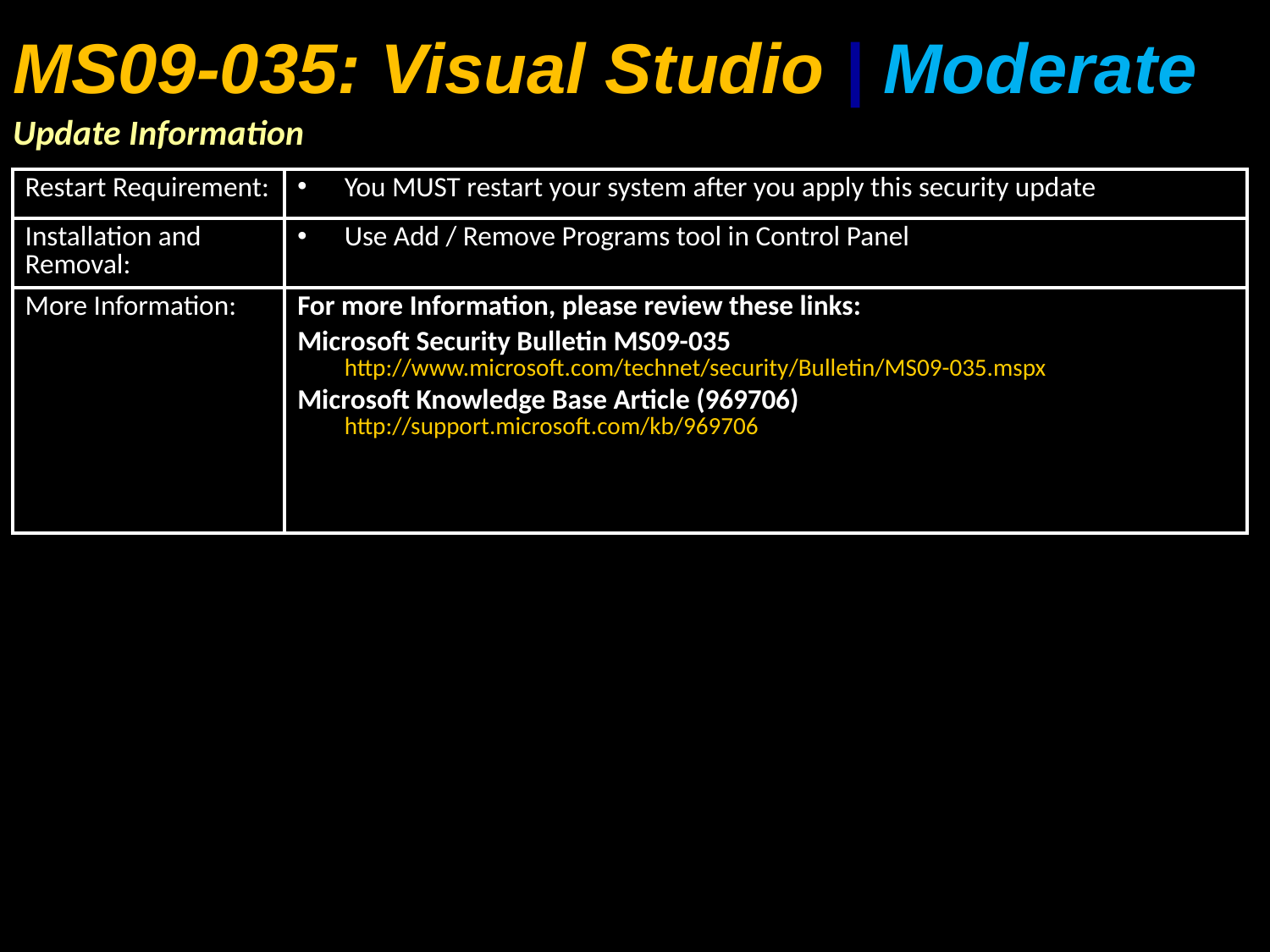

MS09-035: Visual Studio | Moderate Update Information
| Restart Requirement: | You MUST restart your system after you apply this security update |
| --- | --- |
| Installation and Removal: | Use Add / Remove Programs tool in Control Panel |
| More Information: | For more Information, please review these links: Microsoft Security Bulletin MS09-035 http://www.microsoft.com/technet/security/Bulletin/MS09-035.mspx Microsoft Knowledge Base Article (969706) http://support.microsoft.com/kb/969706 |